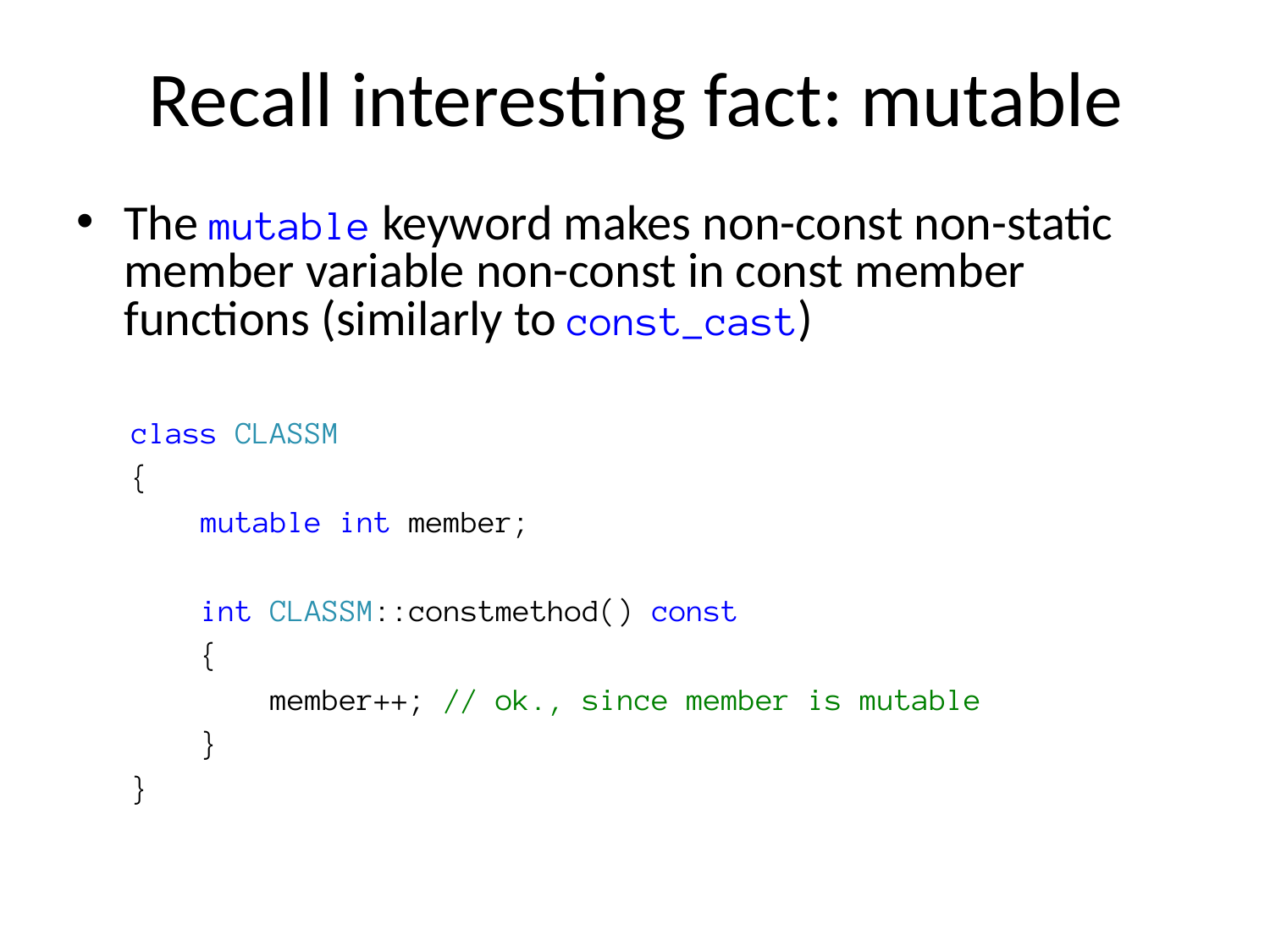

# Recall interesting fact: mutable
The mutable keyword makes non-const non-static member variable non-const in const member functions (similarly to const_cast)

class CLASSM
{
    mutable int member;

    int CLASSM::constmethod() const
    {
        member++; // ok., since member is mutable
    }
}